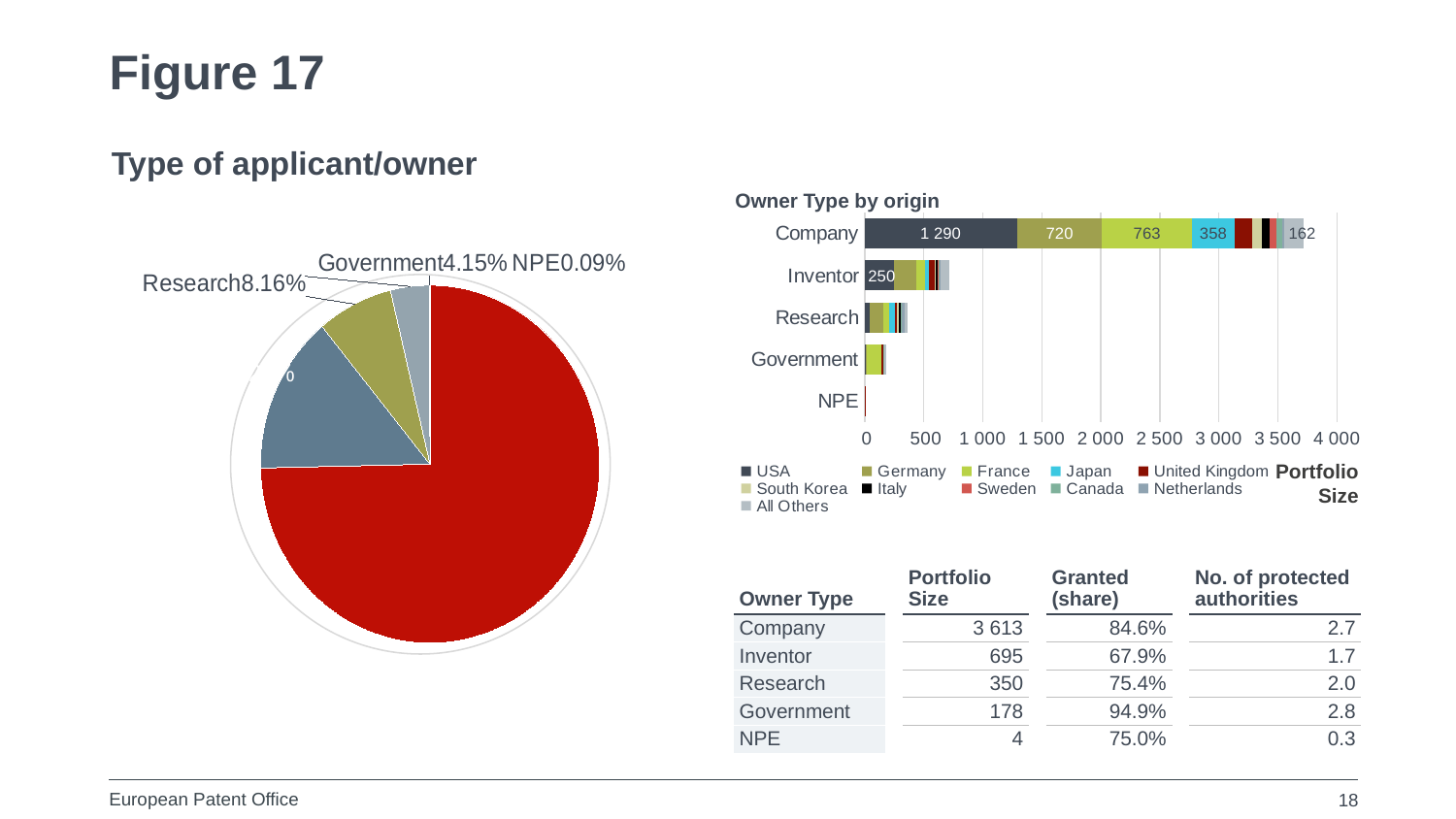

# Figure 17
Type of applicant/owner
Owner Type by origin

### Chart

| Category | USA | Germany | France | Japan | United Kingdom | South Korea | Italy | Sweden | Canada | Netherlands | All Others |
|---|---|---|---|---|---|---|---|---|---|---|---|
| NPE | 1.0 | 1.0 | None | None | 2.0 | None | None | None | None | None | None |
| Government | 11.0 | 4.0 | 126.0 | 4.0 | 10.0 | None | 2.0 | 1.0 | 4.0 | None | 20.0 |
| Research | 42.0 | 119.0 | 49.0 | 49.0 | 12.0 | 20.0 | 15.0 | 2.0 | 3.0 | 28.0 | 26.0 |
| Inventor | 250.0 | 186.0 | 74.0 | 38.0 | 48.0 | 5.0 | 17.0 | 8.0 | 11.0 | 5.0 | 72.0 |
| Company | 1290.0 | 720.0 | 763.0 | 358.0 | 153.0 | 78.0 | 72.0 | 50.0 | 51.0 | 22.0 | 162.0 |

### Chart

| Category | Portfolio Size |
|---|---|
| Company | 0.8422 |
| Inventor | 0.162 |
| Research | 0.0816 |
| Government | 0.0415 |
| NPE | 0.0009 |
| All Others | 0.0 |
Portfolio
Size
| Owner Type |  | Portfolio Size |  | Granted (share) |  | No. of protected authorities |
| --- | --- | --- | --- | --- | --- | --- |
| Company |  | 3 613 |  | 84.6% |  | 2.7 |
| Inventor |  | 695 |  | 67.9% |  | 1.7 |
| Research |  | 350 |  | 75.4% |  | 2.0 |
| Government |  | 178 |  | 94.9% |  | 2.8 |
| NPE |  | 4 |  | 75.0% |  | 0.3 |
18